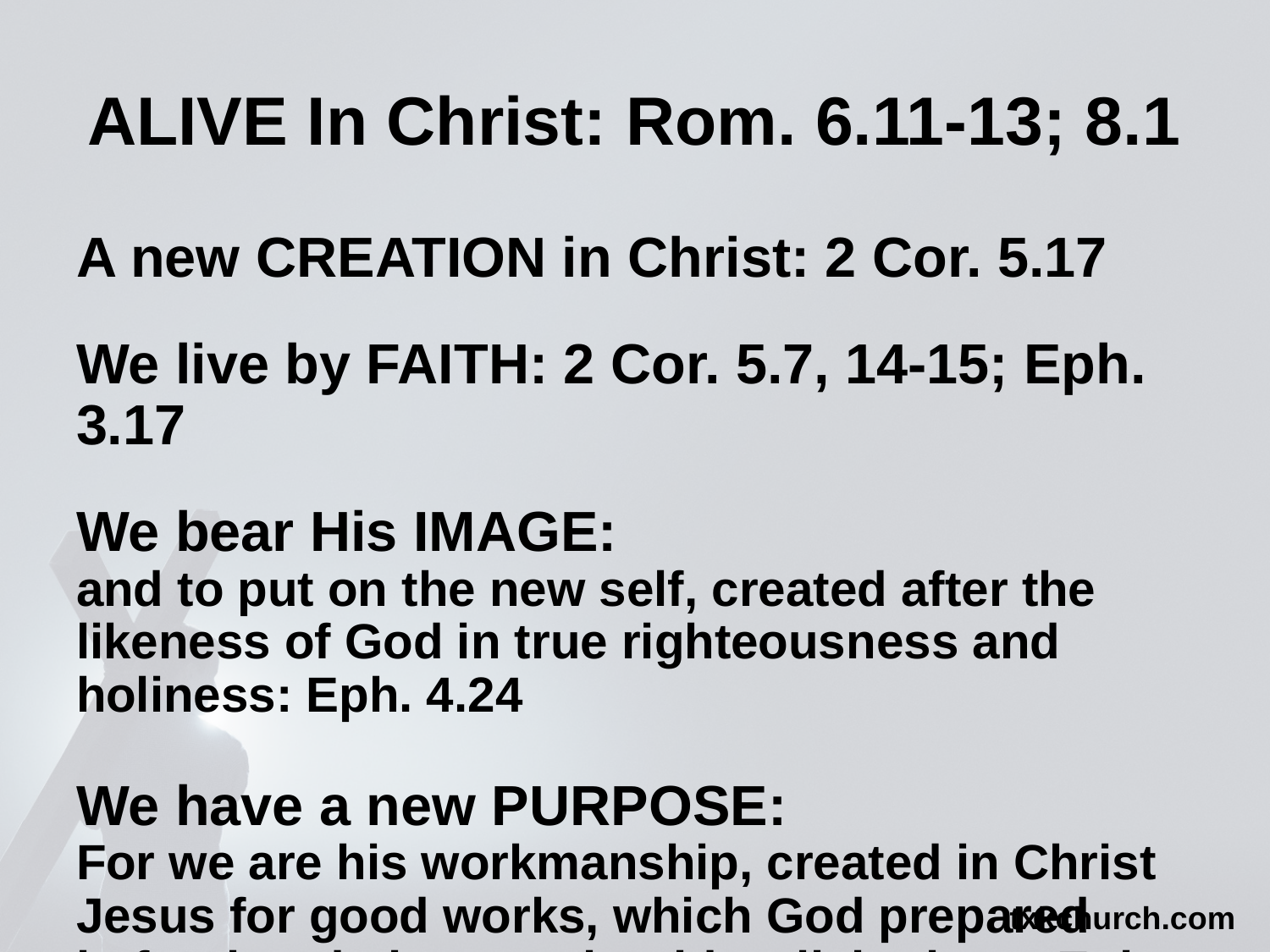

# ALIVE In Christ: Rom. 6.11-13; 8.1
A new CREATION in Christ: 2 Cor. 5.17

We live by FAITH: 2 Cor. 5.7, 14-15; Eph. 3.17

We bear His IMAGE:
and to put on the new self, created after the likeness of God in true righteousness and holiness: Eph. 4.24

We have a new PURPOSE:
For we are his workmanship, created in Christ Jesus for good works, which God prepared beforehand, that we should walk in them: Eph. 2.10
txkchurch.com